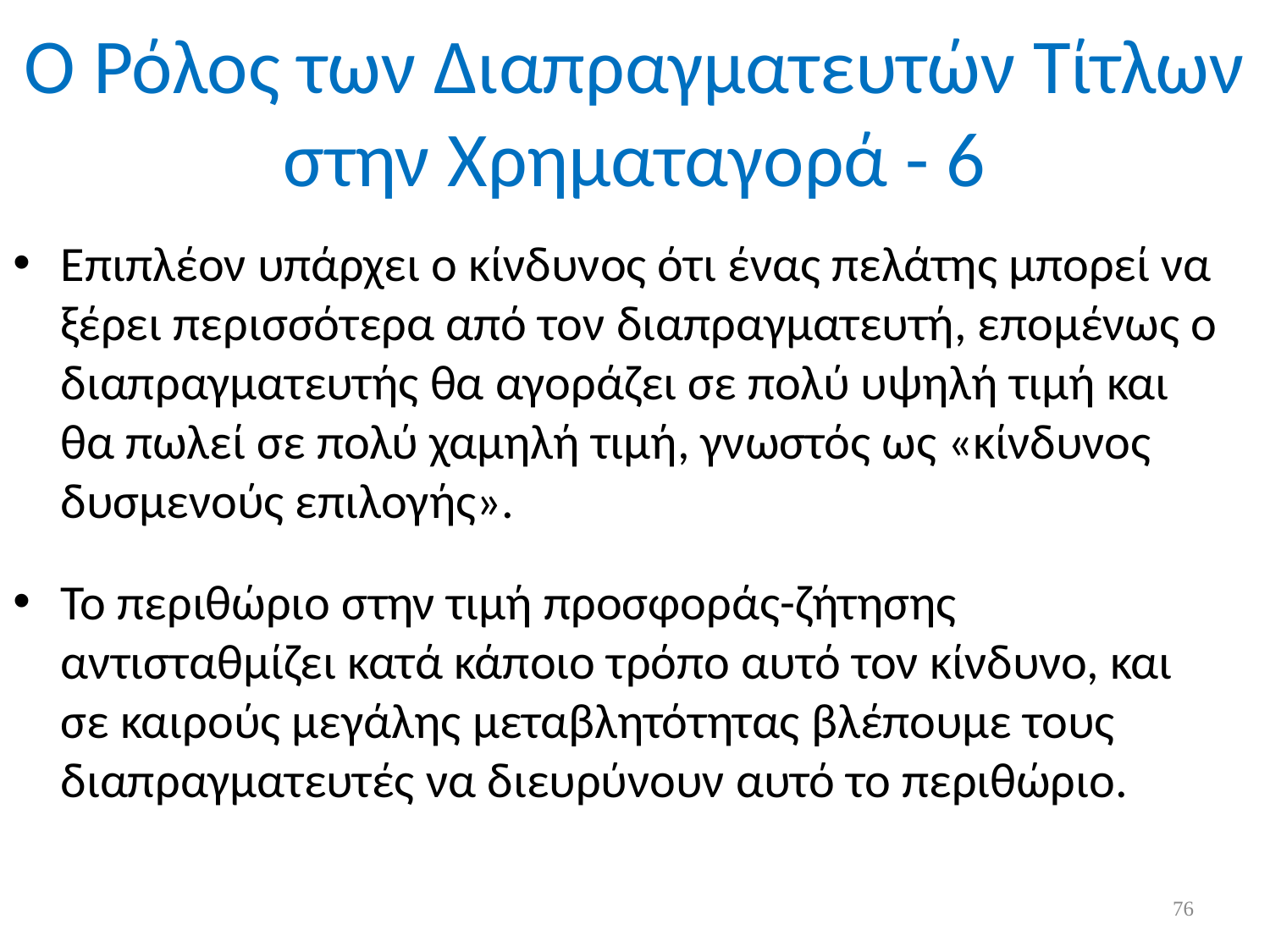

# Ο Ρόλος των Διαπραγματευτών Τίτλων στην Χρηματαγορά - 6
Επιπλέον υπάρχει ο κίνδυνος ότι ένας πελάτης μπορεί να ξέρει περισσότερα από τον διαπραγματευτή, επομένως ο διαπραγματευτής θα αγοράζει σε πολύ υψηλή τιμή και θα πωλεί σε πολύ χαμηλή τιμή, γνωστός ως «κίνδυνος δυσμενούς επιλογής».
Το περιθώριο στην τιμή προσφοράς-ζήτησης αντισταθμίζει κατά κάποιο τρόπο αυτό τον κίνδυνο, και σε καιρούς μεγάλης μεταβλητότητας βλέπουμε τους διαπραγματευτές να διευρύνουν αυτό το περιθώριο.

76